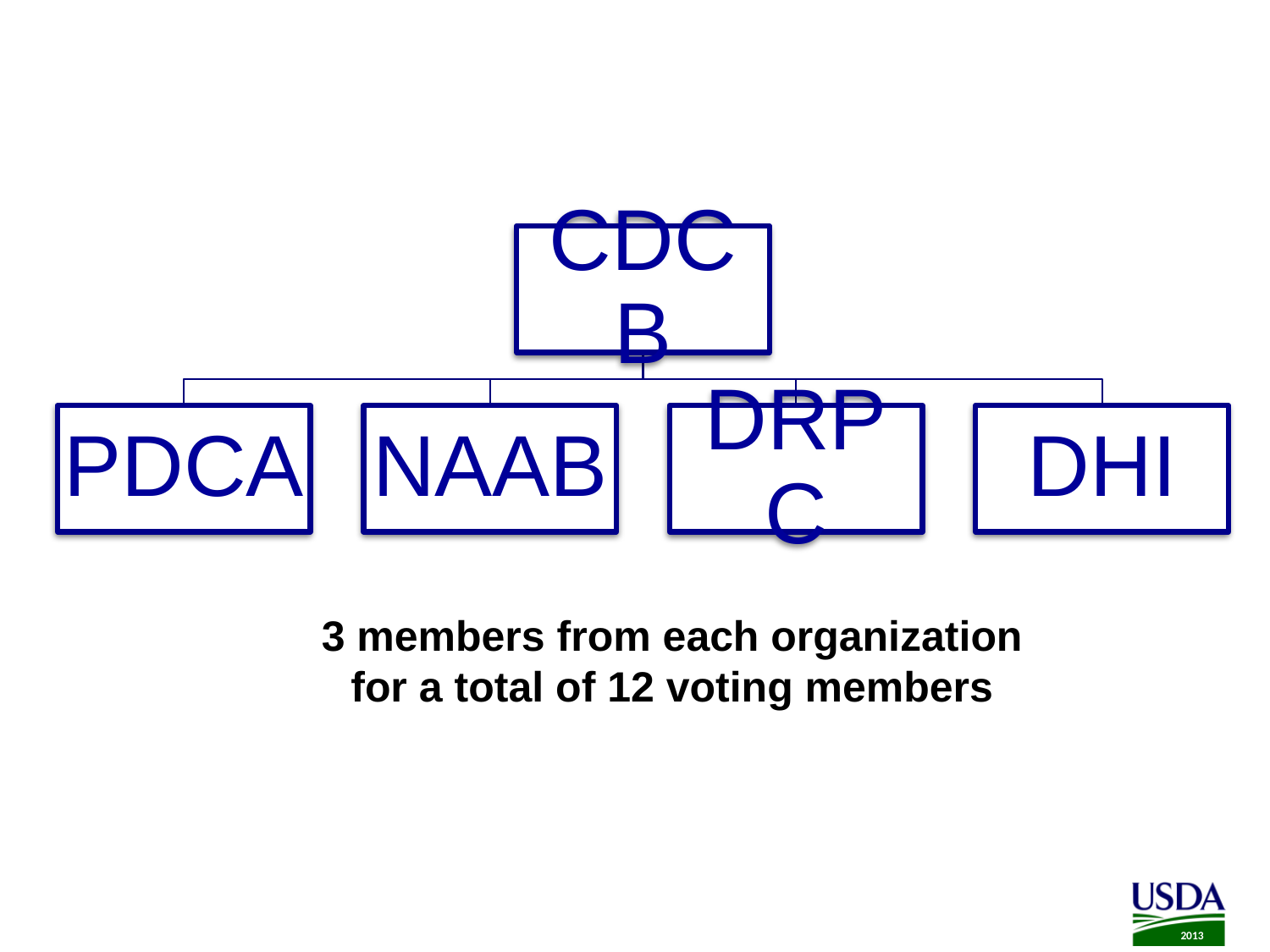

CDCB
PDCA
NAAB
DRPC
DHI
# Council on Dairy Cattle Breeding
3 members from each organization for a total of 12 voting members